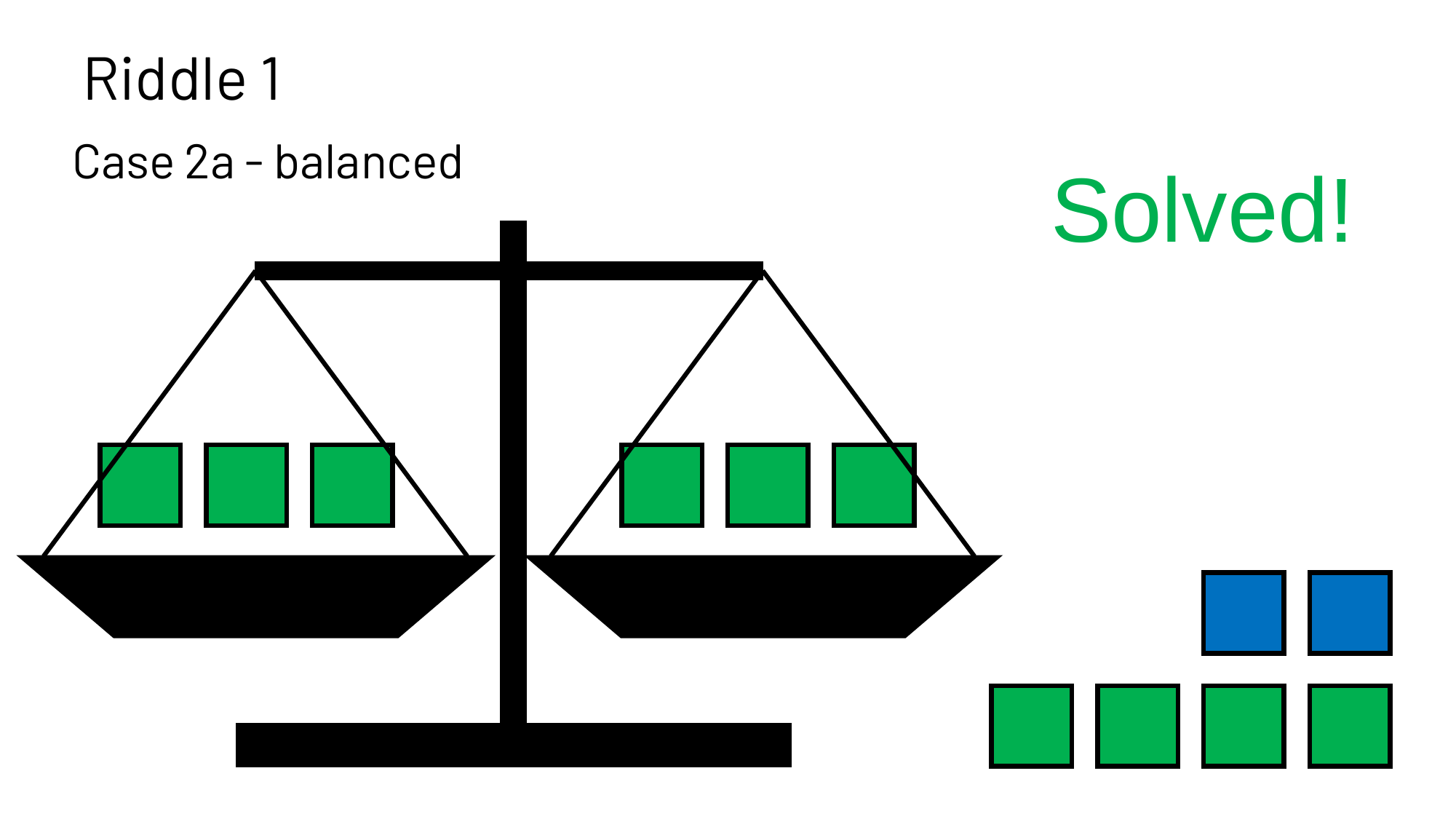

Riddle 1
Case 2a - balanced
Solved!